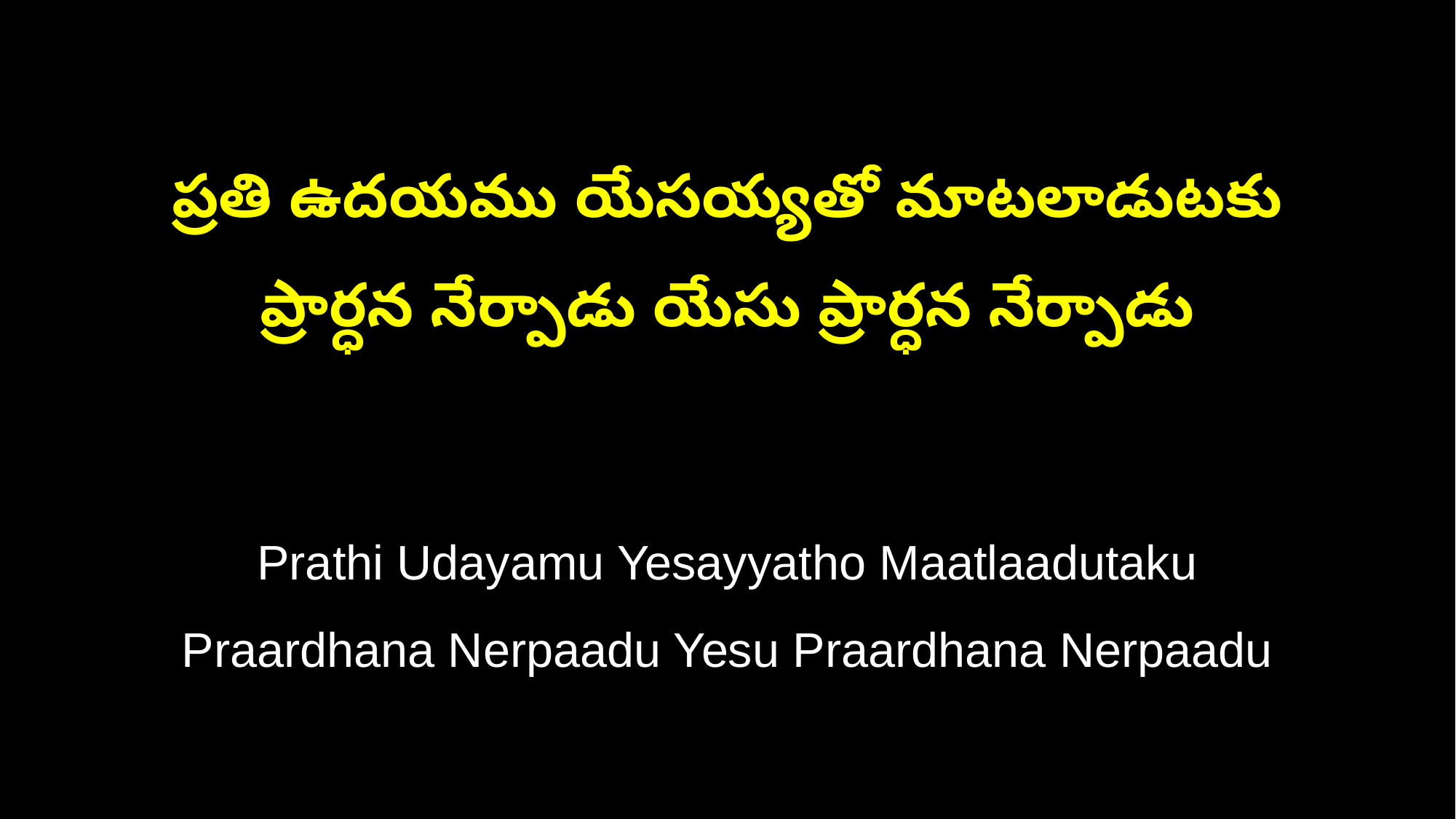

ప్రతి ఉదయము యేసయ్యతో మాటలాడుటకు
ప్రార్ధన నేర్పాడు యేసు ప్రార్ధన నేర్పాడు
Prathi Udayamu Yesayyatho Maatlaadutaku
Praardhana Nerpaadu Yesu Praardhana Nerpaadu